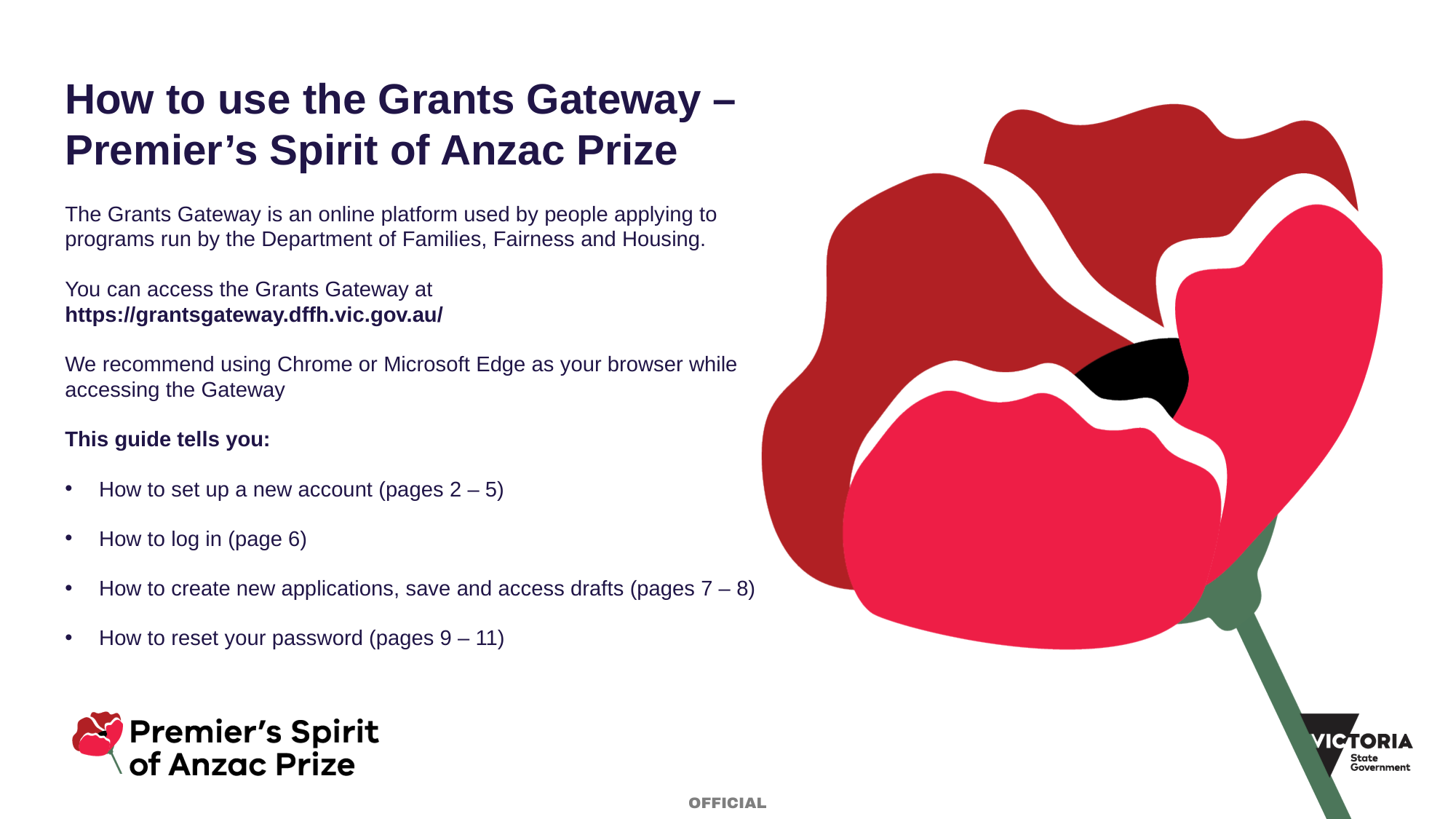

# How to use the Grants Gateway – Premier’s Spirit of Anzac Prize
The Grants Gateway is an online platform used by people applying to programs run by the Department of Families, Fairness and Housing.
You can access the Grants Gateway at https://grantsgateway.dffh.vic.gov.au/
We recommend using Chrome or Microsoft Edge as your browser while accessing the Gateway
This guide tells you:
How to set up a new account (pages 2 – 5)
How to log in (page 6)
How to create new applications, save and access drafts (pages 7 – 8)
How to reset your password (pages 9 – 11)